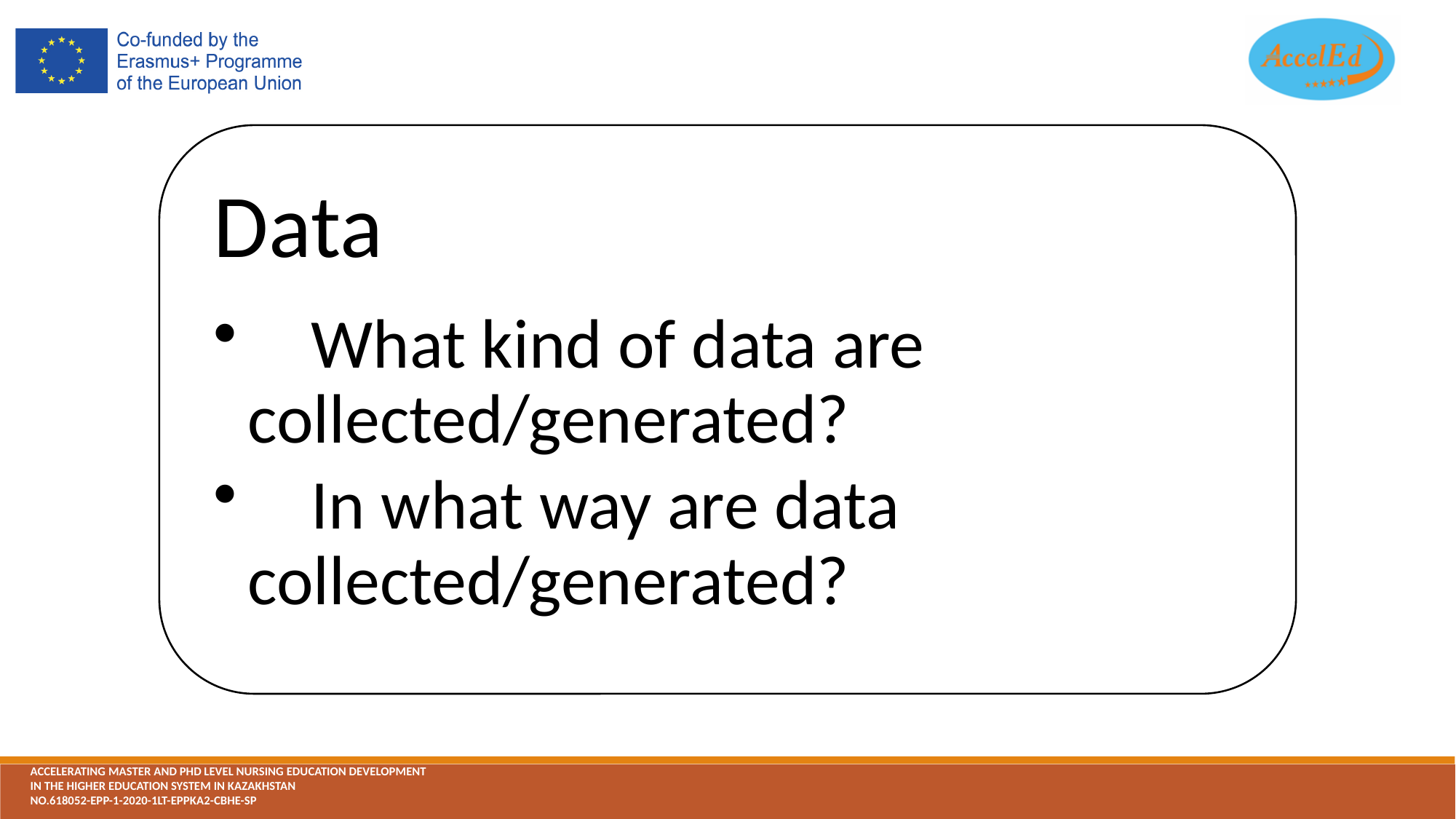

Data
    What kind of data are collected/generated?
    In what way are data collected/generated?